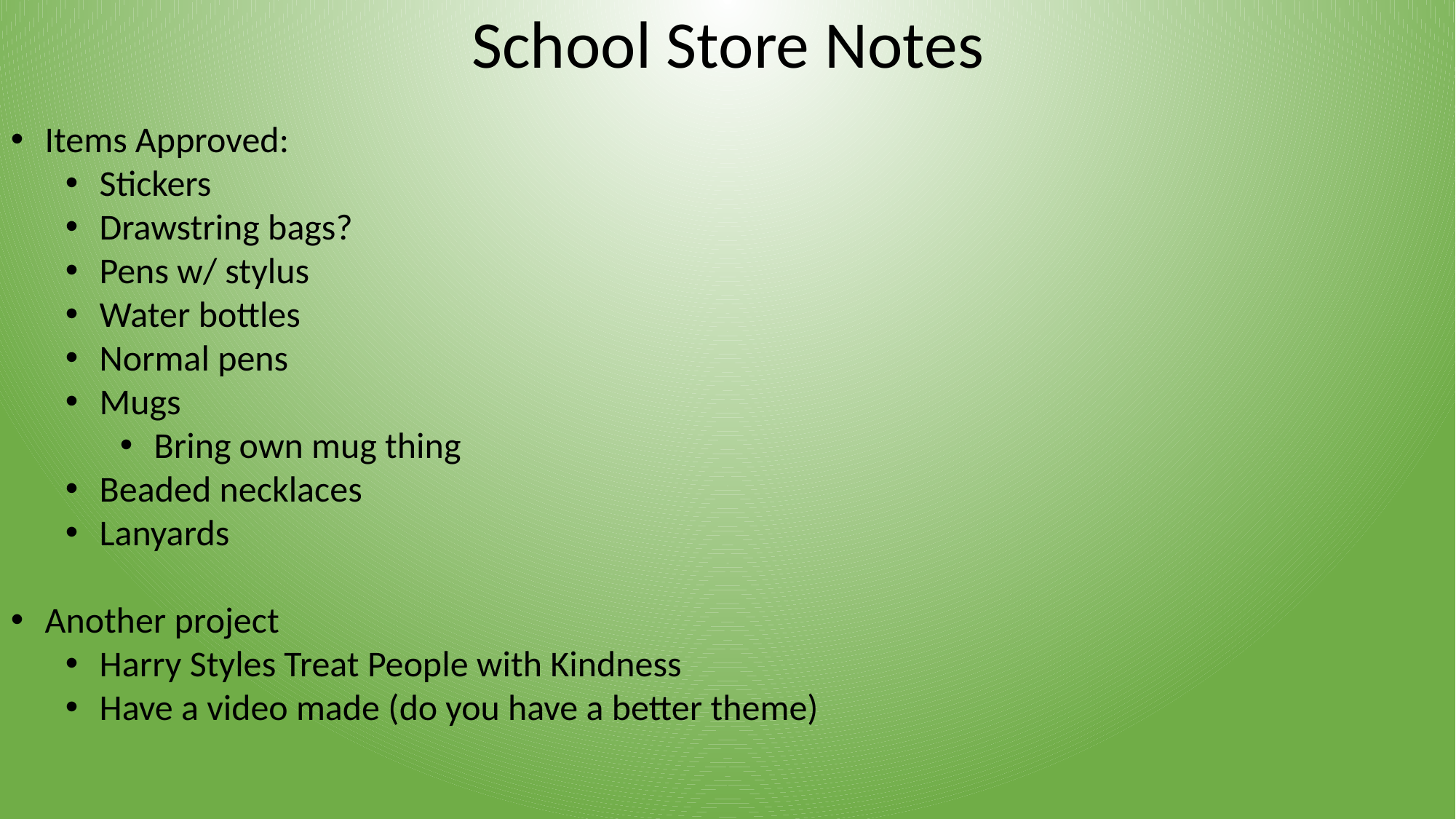

# School Store Notes
Items Approved:
Stickers
Drawstring bags?
Pens w/ stylus
Water bottles
Normal pens
Mugs
Bring own mug thing
Beaded necklaces
Lanyards
Another project
Harry Styles Treat People with Kindness
Have a video made (do you have a better theme)